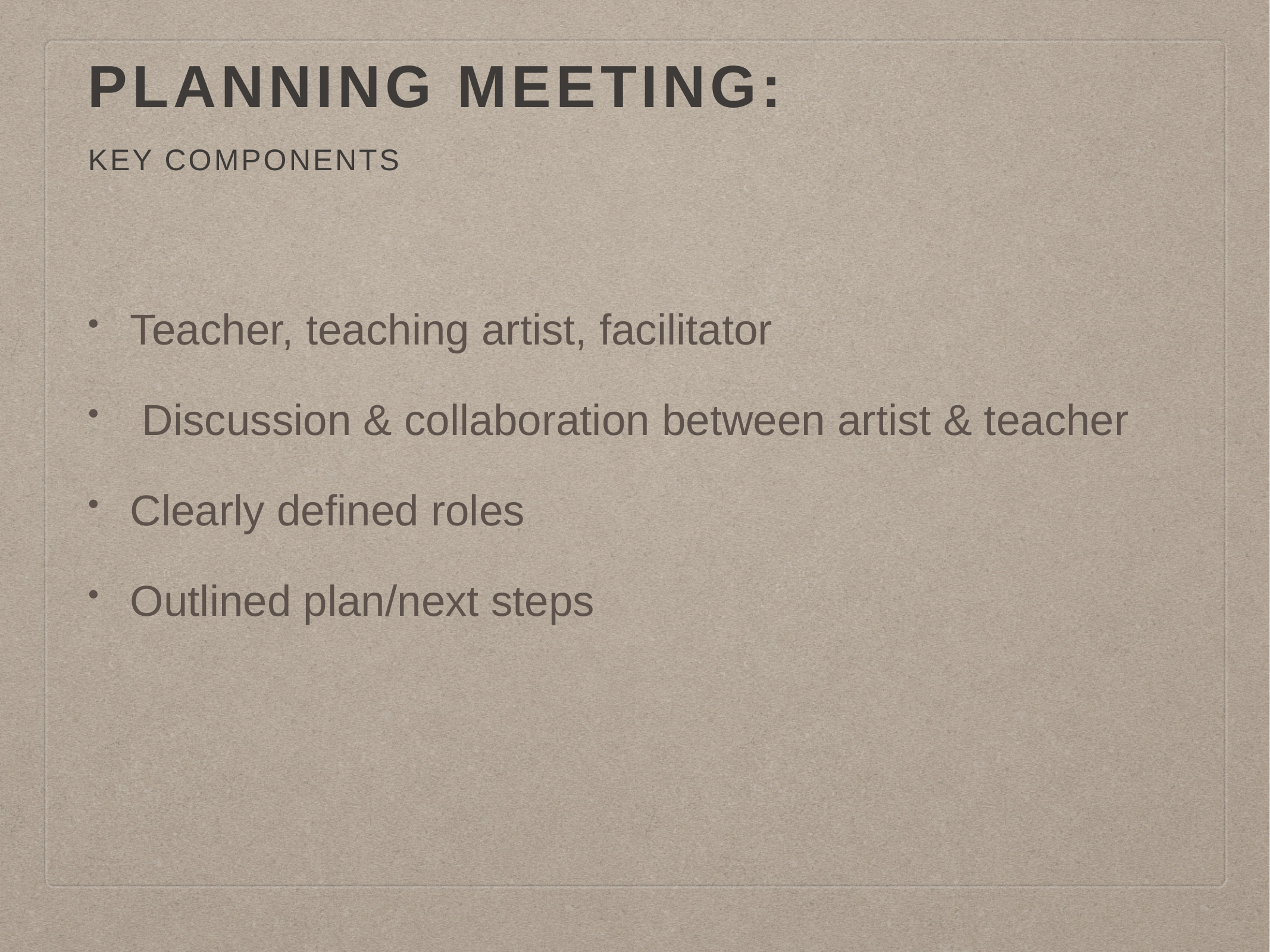

# Planning meeting:

Key components
Teacher, teaching artist, facilitator
 Discussion & collaboration between artist & teacher
Clearly defined roles
Outlined plan/next steps